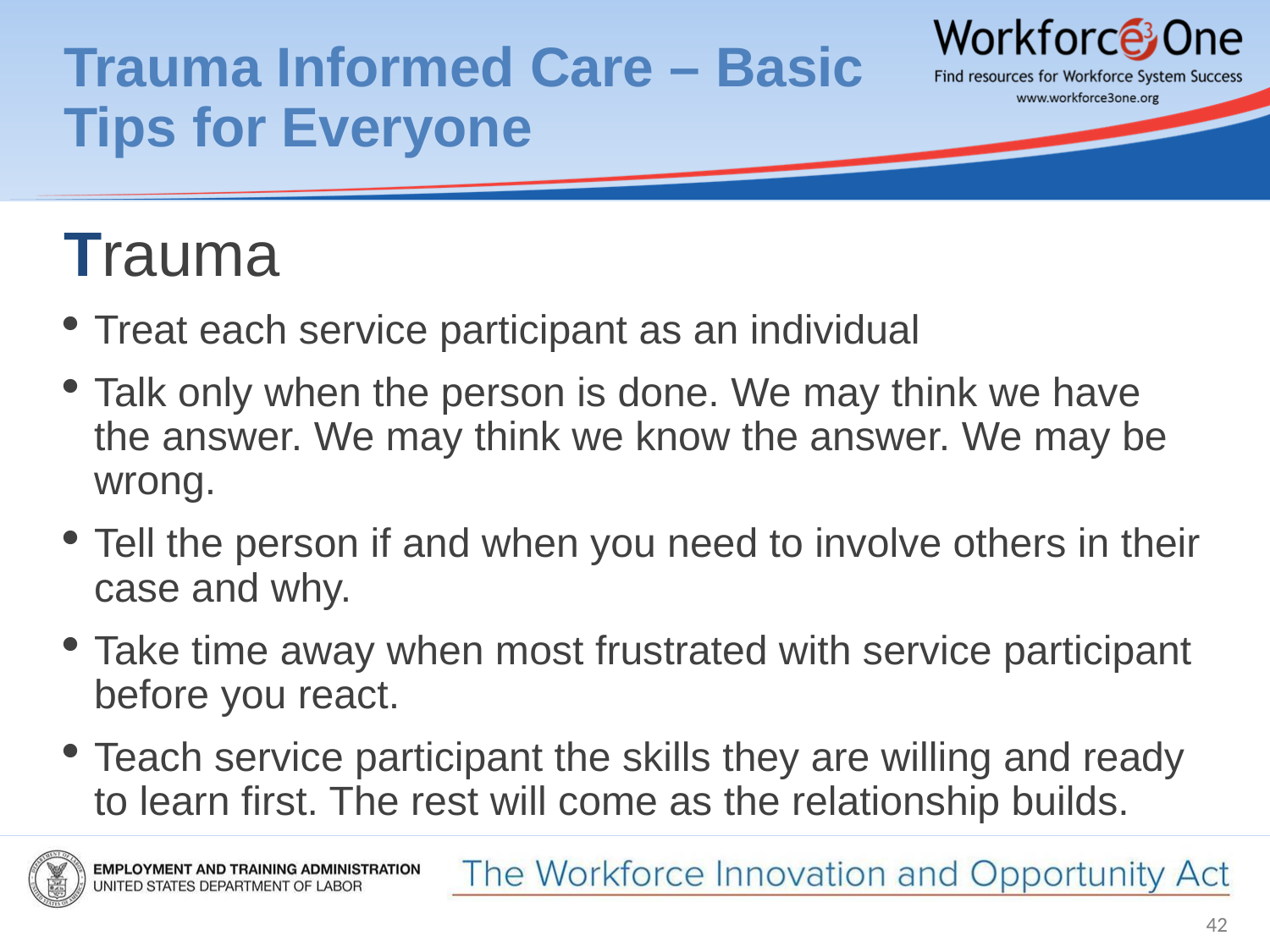

# Trauma Informed Care – Basic Tips for Everyone
Trauma
Treat each service participant as an individual
Talk only when the person is done. We may think we have the answer. We may think we know the answer. We may be wrong.
Tell the person if and when you need to involve others in their case and why.
Take time away when most frustrated with service participant before you react.
Teach service participant the skills they are willing and ready to learn first. The rest will come as the relationship builds.